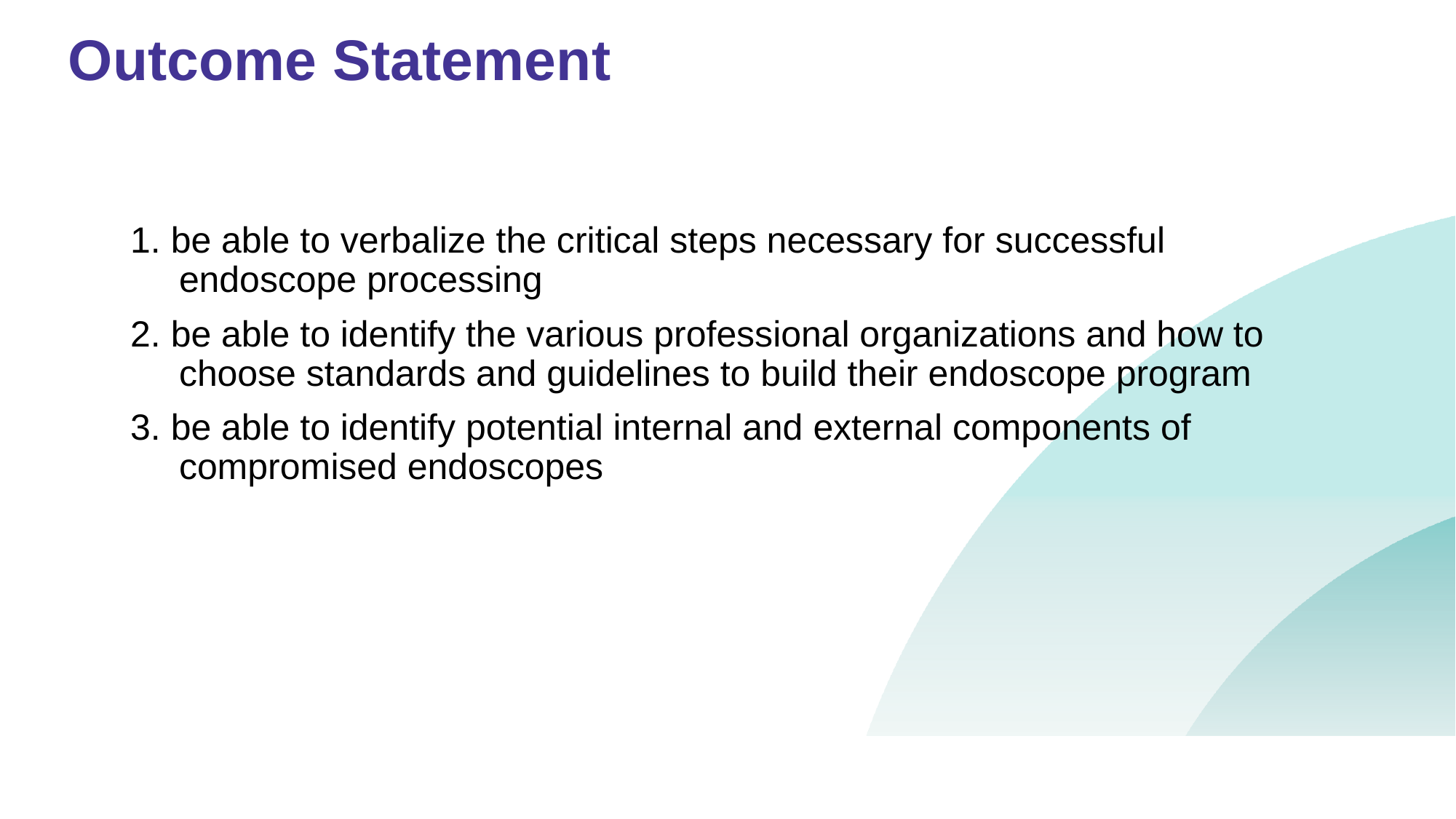

# Outcome Statement

1. be able to verbalize the critical steps necessary for successful endoscope processing
2. be able to identify the various professional organizations and how to choose standards and guidelines to build their endoscope program
3. be able to identify potential internal and external components of compromised endoscopes